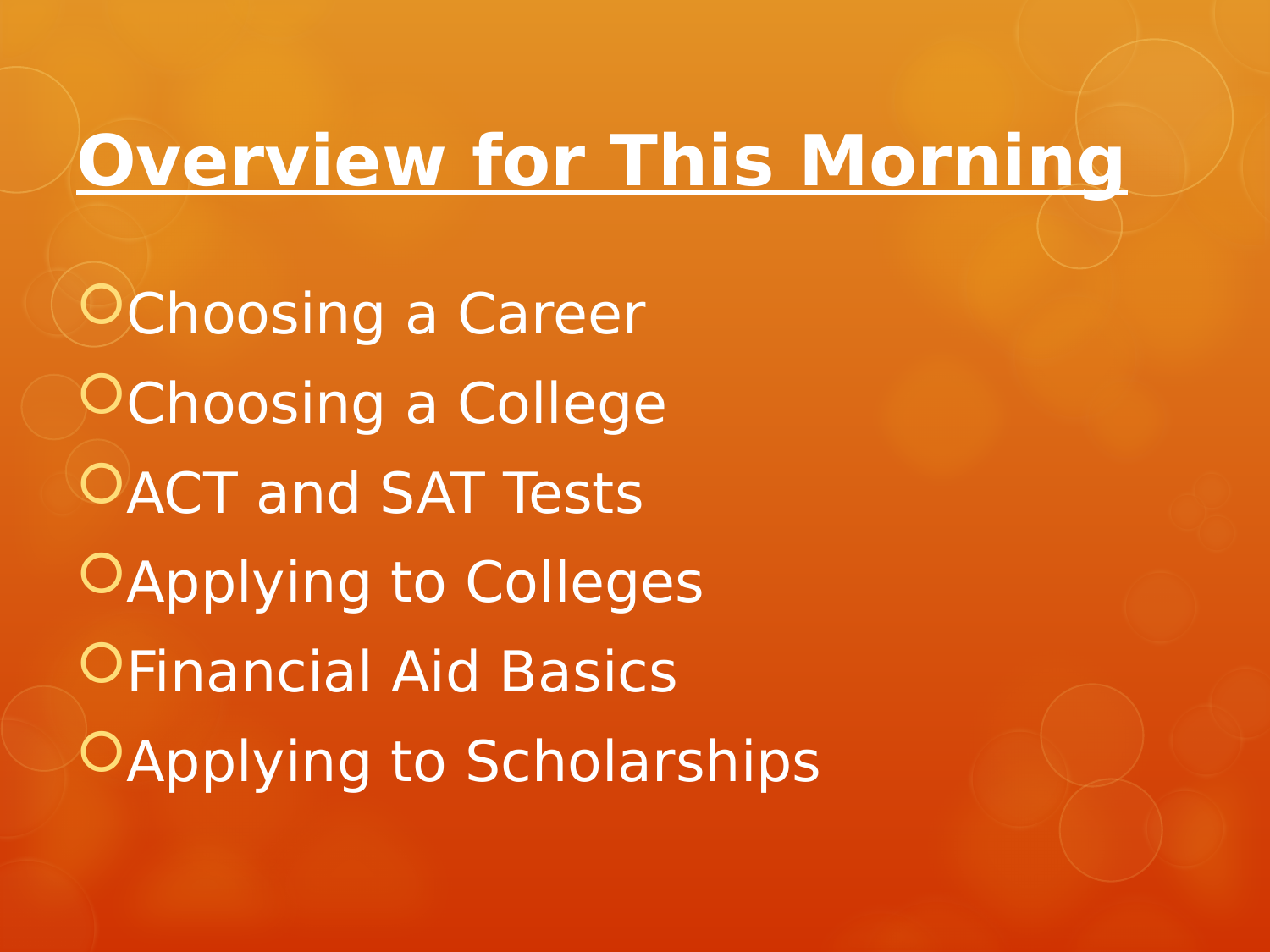

# Overview for This Morning
Choosing a Career
Choosing a College
ACT and SAT Tests
Applying to Colleges
Financial Aid Basics
Applying to Scholarships